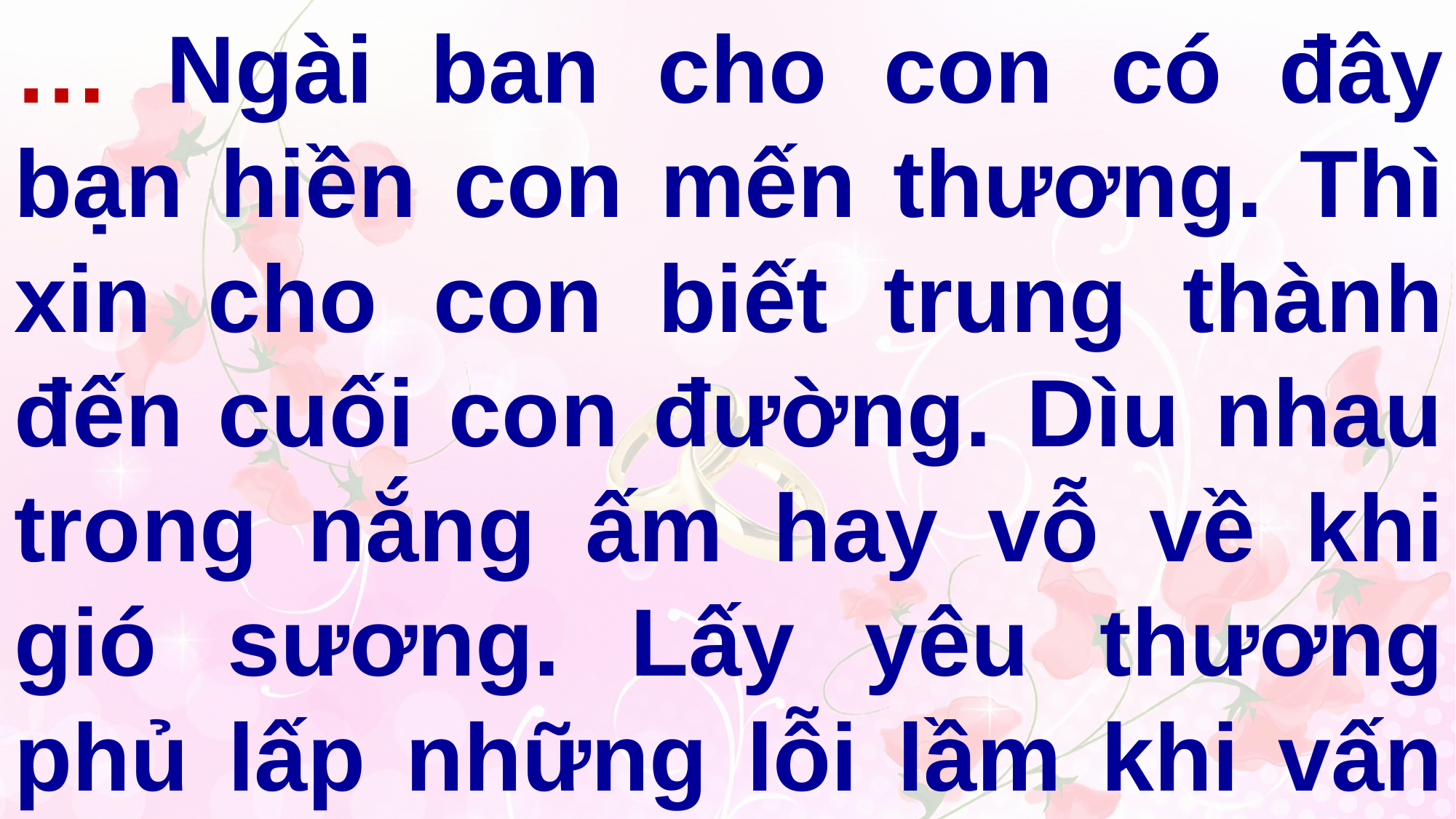

… Ngài ban cho con có đây bạn hiền con mến thương. Thì xin cho con biết trung thành đến cuối con đường. Dìu nhau trong nắng ấm hay vỗ về khi gió sương. Lấy yêu thương phủ lấp những lỗi lầm khi vấn vương.